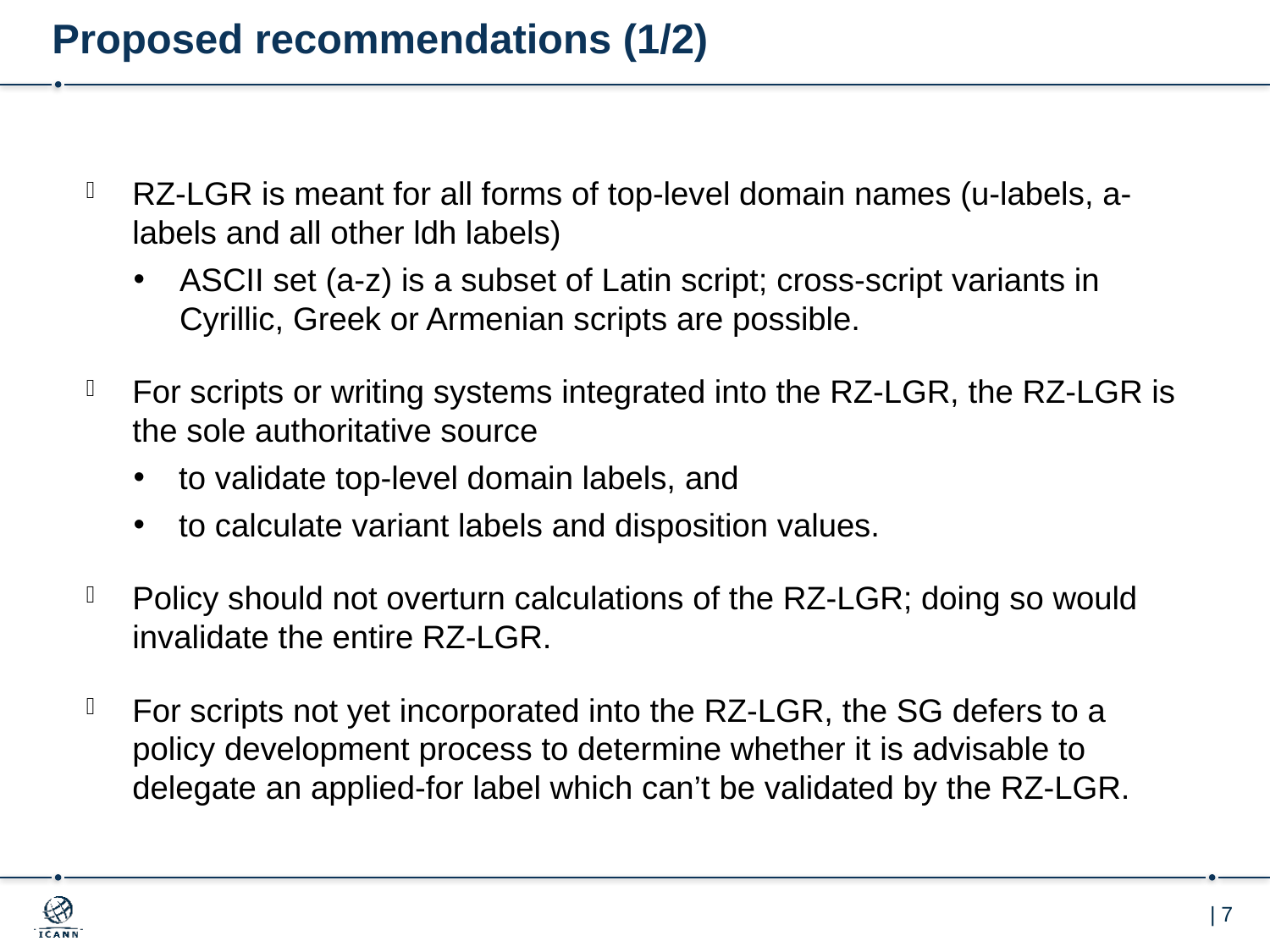

# Proposed recommendations (1/2)
RZ-LGR is meant for all forms of top-level domain names (u-labels, a-labels and all other ldh labels)
ASCII set (a-z) is a subset of Latin script; cross-script variants in Cyrillic, Greek or Armenian scripts are possible.
For scripts or writing systems integrated into the RZ-LGR, the RZ-LGR is the sole authoritative source
to validate top-level domain labels, and
to calculate variant labels and disposition values.
Policy should not overturn calculations of the RZ-LGR; doing so would invalidate the entire RZ-LGR.
For scripts not yet incorporated into the RZ-LGR, the SG defers to a policy development process to determine whether it is advisable to delegate an applied-for label which can’t be validated by the RZ-LGR.